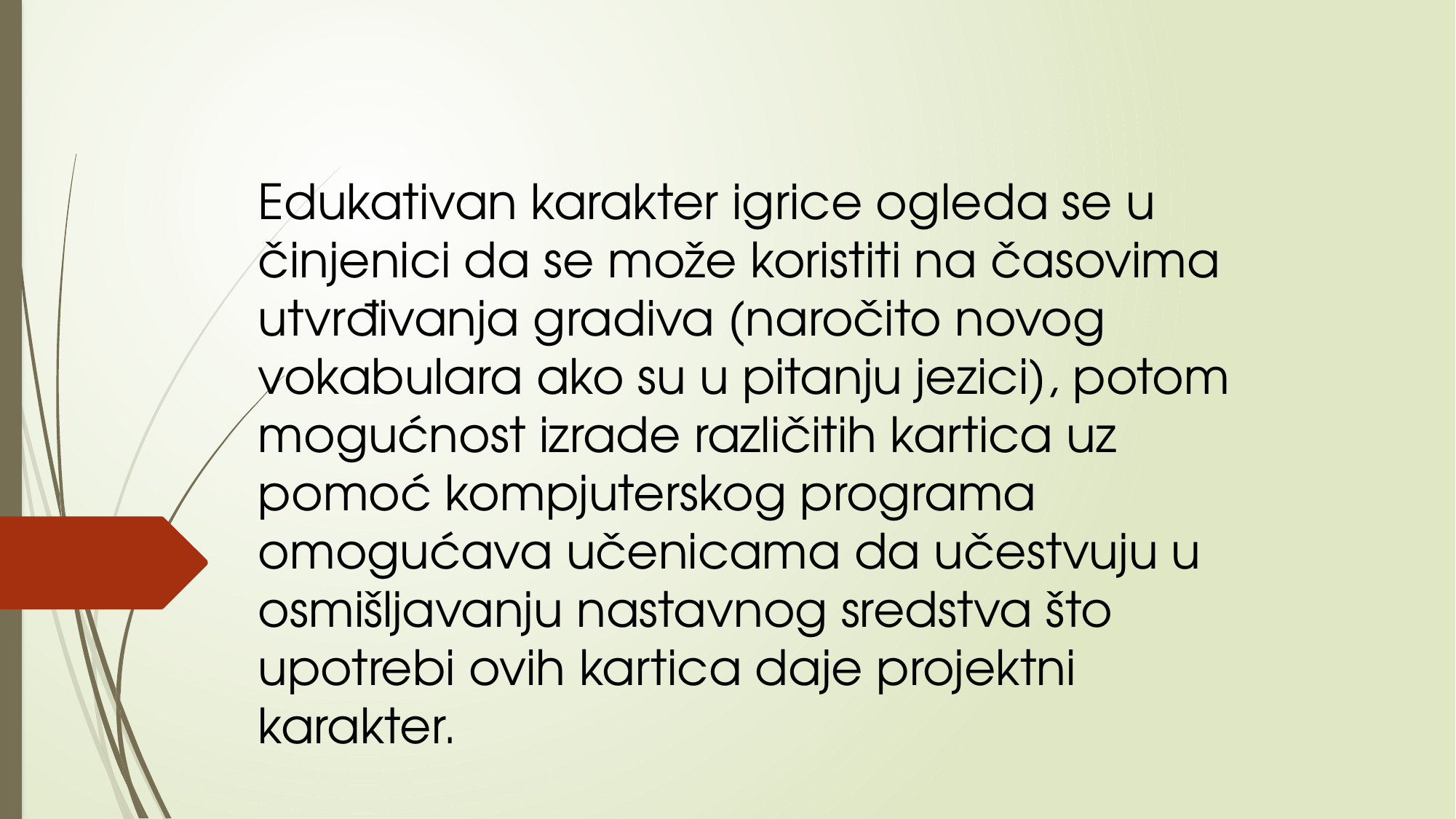

Edukativan karakter igrice ogleda se u činjenici da se može koristiti na časovima utvrđivanja gradiva (naročito novog vokabulara ako su u pitanju jezici), potom mogućnost izrade različitih kartica uz pomoć kompjuterskog programa omogućava učenicama da učestvuju u osmišljavanju nastavnog sredstva što upotrebi ovih kartica daje projektni karakter.